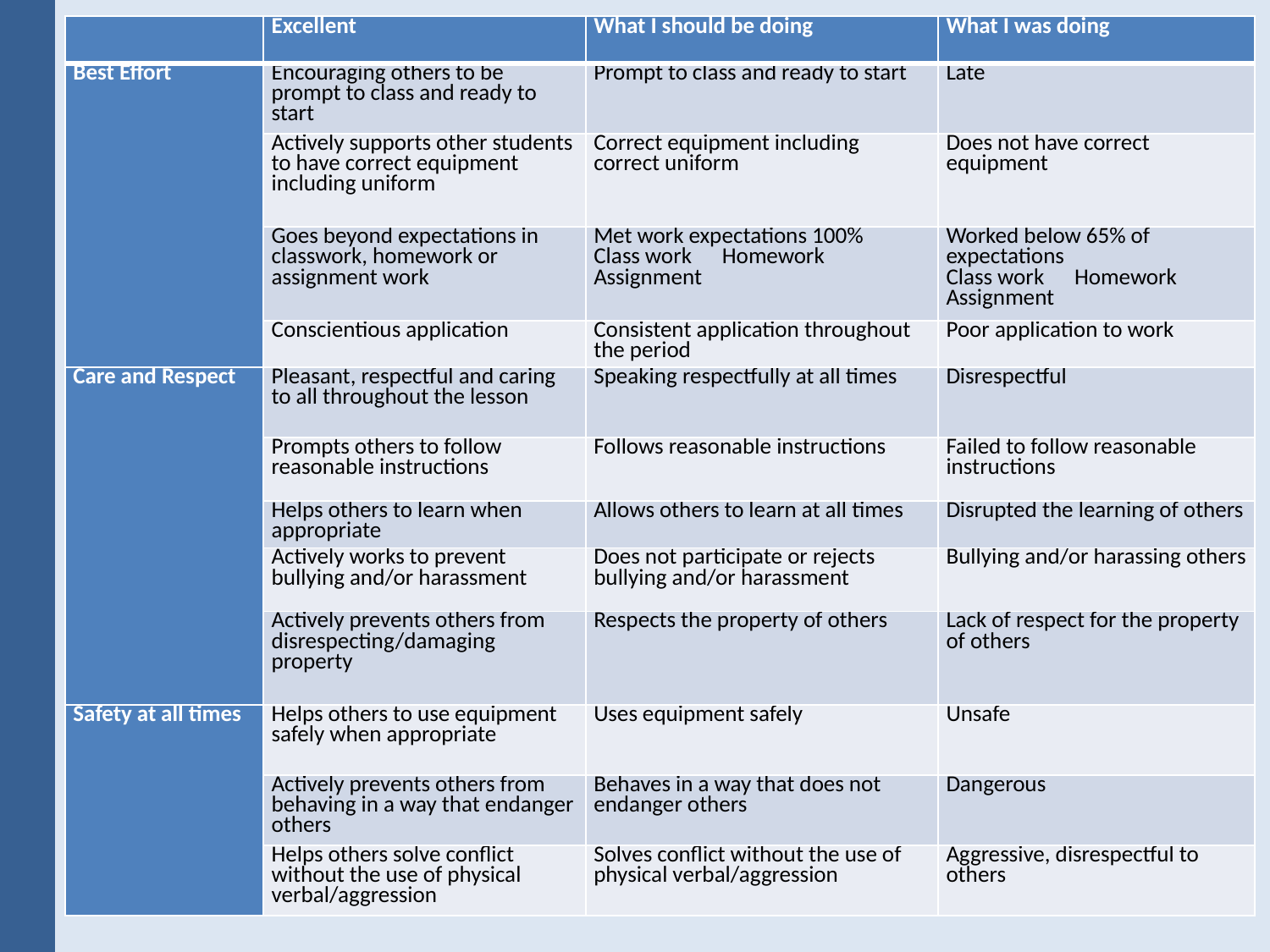

|  | Excellent | What I should be doing | What I was doing |
| --- | --- | --- | --- |
| Best Effort | Encouraging others to be prompt to class and ready to start | Prompt to class and ready to start | Late |
|  | Actively supports other students to have correct equipment including uniform | Correct equipment including correct uniform | Does not have correct equipment |
|  | Goes beyond expectations in classwork, homework or assignment work | Met work expectations 100% Class work Homework Assignment | Worked below 65% of expectations Class work Homework Assignment |
|  | Conscientious application | Consistent application throughout the period | Poor application to work |
| Care and Respect | Pleasant, respectful and caring to all throughout the lesson | Speaking respectfully at all times | Disrespectful |
|  | Prompts others to follow reasonable instructions | Follows reasonable instructions | Failed to follow reasonable instructions |
|  | Helps others to learn when appropriate | Allows others to learn at all times | Disrupted the learning of others |
|  | Actively works to prevent bullying and/or harassment | Does not participate or rejects bullying and/or harassment | Bullying and/or harassing others |
|  | Actively prevents others from disrespecting/damaging property | Respects the property of others | Lack of respect for the property of others |
| Safety at all times | Helps others to use equipment safely when appropriate | Uses equipment safely | Unsafe |
|  | Actively prevents others from behaving in a way that endanger others | Behaves in a way that does not endanger others | Dangerous |
|  | Helps others solve conflict without the use of physical verbal/aggression | Solves conflict without the use of physical verbal/aggression | Aggressive, disrespectful to others |